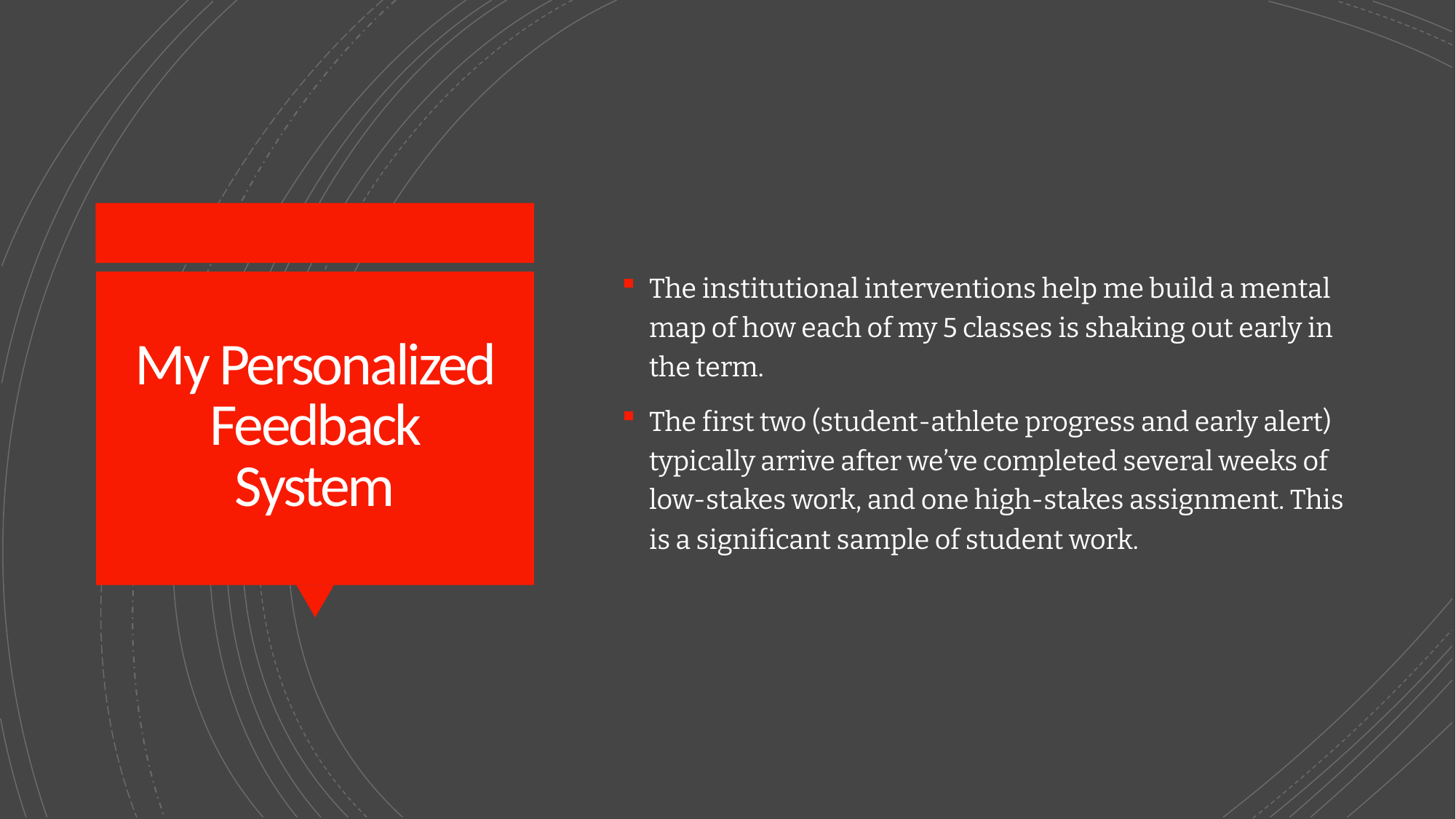

The institutional interventions help me build a mental map of how each of my 5 classes is shaking out early in the term.
The first two (student-athlete progress and early alert) typically arrive after we’ve completed several weeks of low-stakes work, and one high-stakes assignment. This is a significant sample of student work.

# My Personalized Feedback System